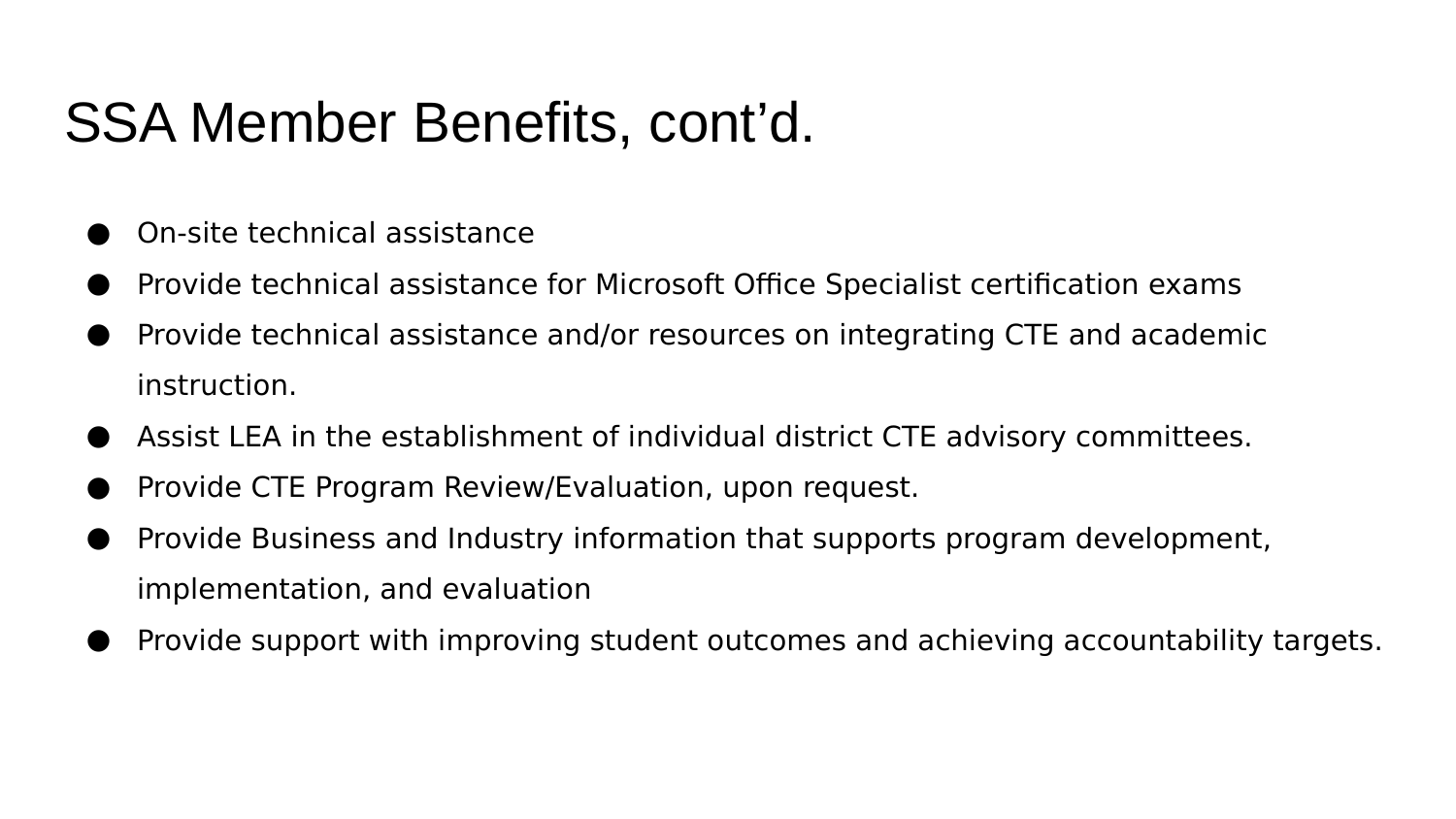

# SSA Member Benefits, cont’d.
On-site technical assistance
Provide technical assistance for Microsoft Office Specialist certification exams
Provide technical assistance and/or resources on integrating CTE and academic instruction.
Assist LEA in the establishment of individual district CTE advisory committees.
Provide CTE Program Review/Evaluation, upon request.
Provide Business and Industry information that supports program development, implementation, and evaluation
Provide support with improving student outcomes and achieving accountability targets.